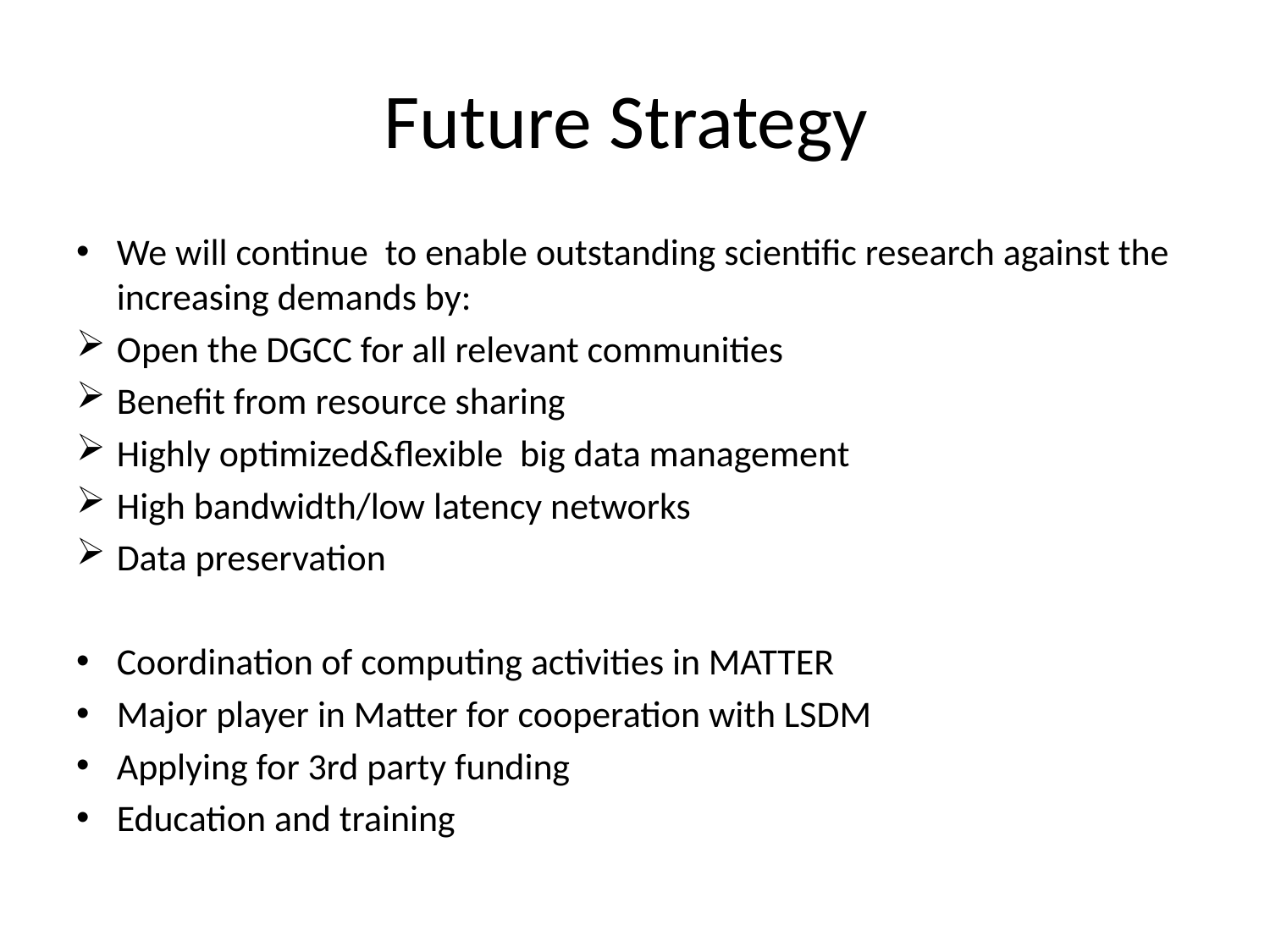

# Future Strategy
We will continue  to enable outstanding scientific research against the increasing demands by:
Open the DGCC for all relevant communities
Benefit from resource sharing
Highly optimized&flexible  big data management
High bandwidth/low latency networks
Data preservation

Coordination of computing activities in MATTER
Major player in Matter for cooperation with LSDM
Applying for 3rd party funding
Education and training